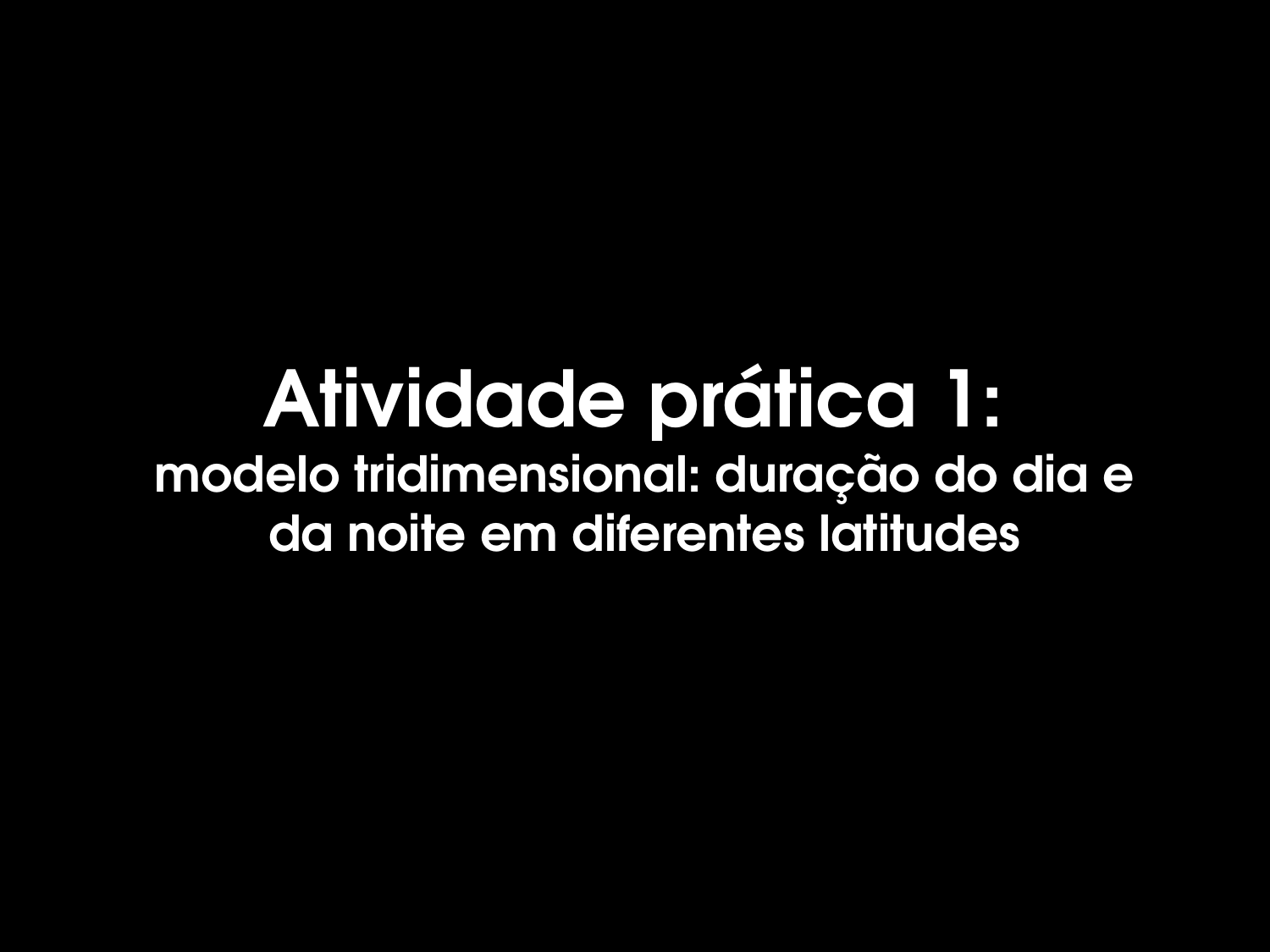

# Atividade prática 1: modelo tridimensional: duração do dia e da noite em diferentes latitudes